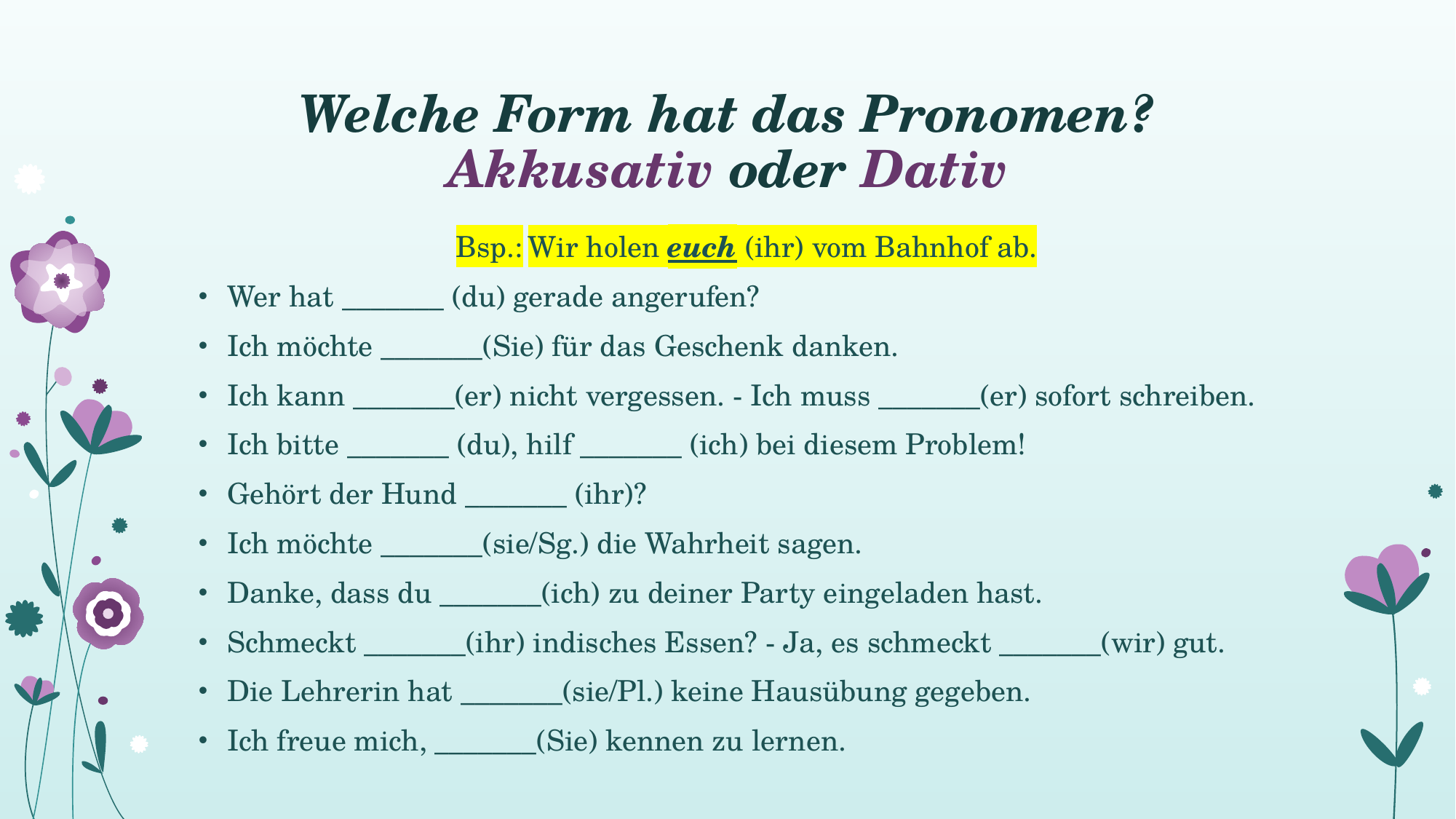

# Welche Form hat das Pronomen? Akkusativ oder Dativ
Bsp.:	Wir holen euch (ihr) vom Bahnhof ab.
Wer hat _______ (du) gerade angerufen?
Ich möchte _______(Sie) für das Geschenk danken.
Ich kann _______(er) nicht vergessen. - Ich muss _______(er) sofort schreiben.
Ich bitte _______ (du), hilf _______ (ich) bei diesem Problem!
Gehört der Hund _______ (ihr)?
Ich möchte _______(sie/Sg.) die Wahrheit sagen.
Danke, dass du _______(ich) zu deiner Party eingeladen hast.
Schmeckt _______(ihr) indisches Essen? - Ja, es schmeckt _______(wir) gut.
Die Lehrerin hat _______(sie/Pl.) keine Hausübung gegeben.
Ich freue mich, _______(Sie) kennen zu lernen.